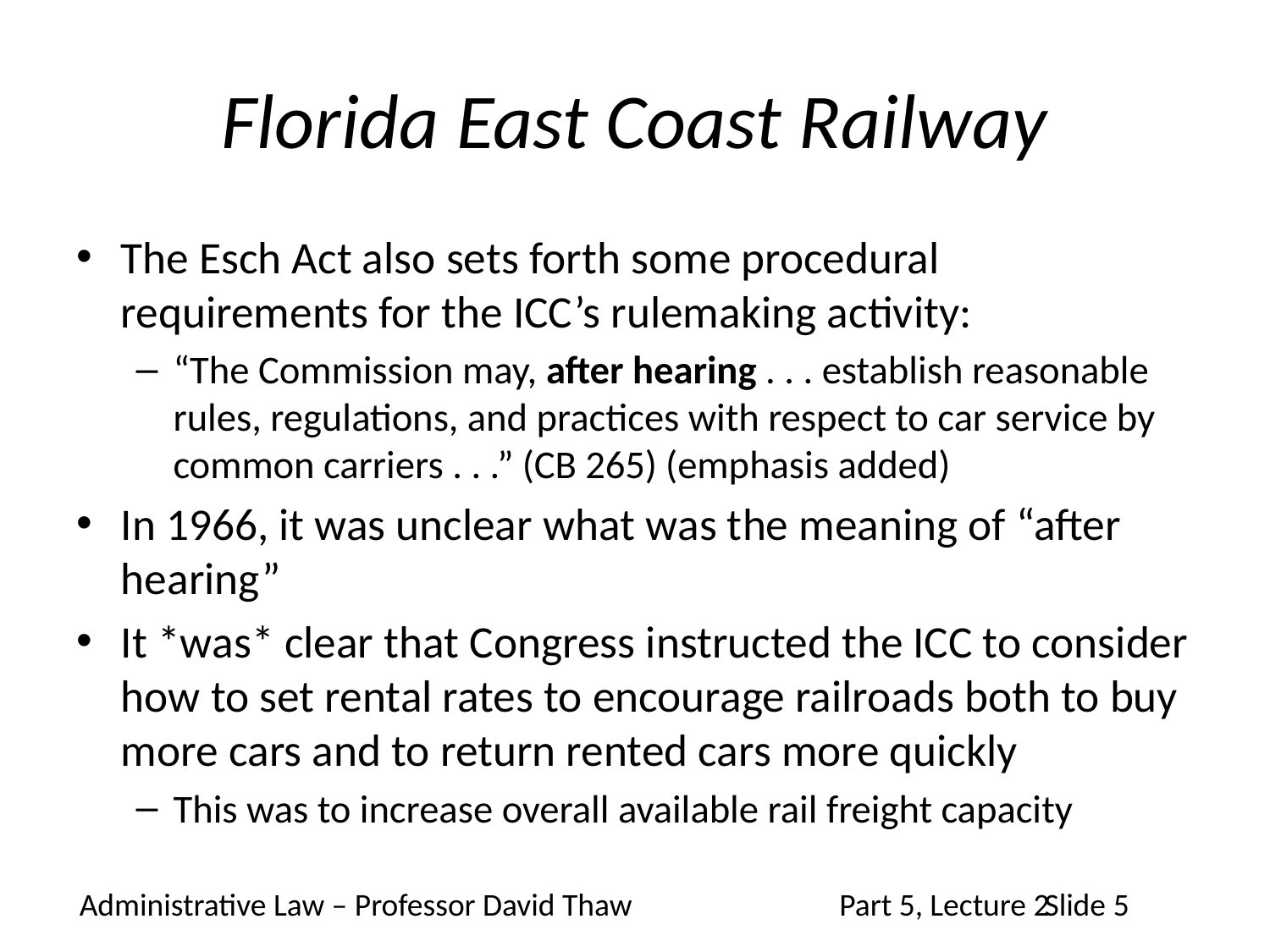

# Florida East Coast Railway
The Esch Act also sets forth some procedural requirements for the ICC’s rulemaking activity:
“The Commission may, after hearing . . . establish reasonable rules, regulations, and practices with respect to car service by common carriers . . .” (CB 265) (emphasis added)
In 1966, it was unclear what was the meaning of “after hearing”
It *was* clear that Congress instructed the ICC to consider how to set rental rates to encourage railroads both to buy more cars and to return rented cars more quickly
This was to increase overall available rail freight capacity